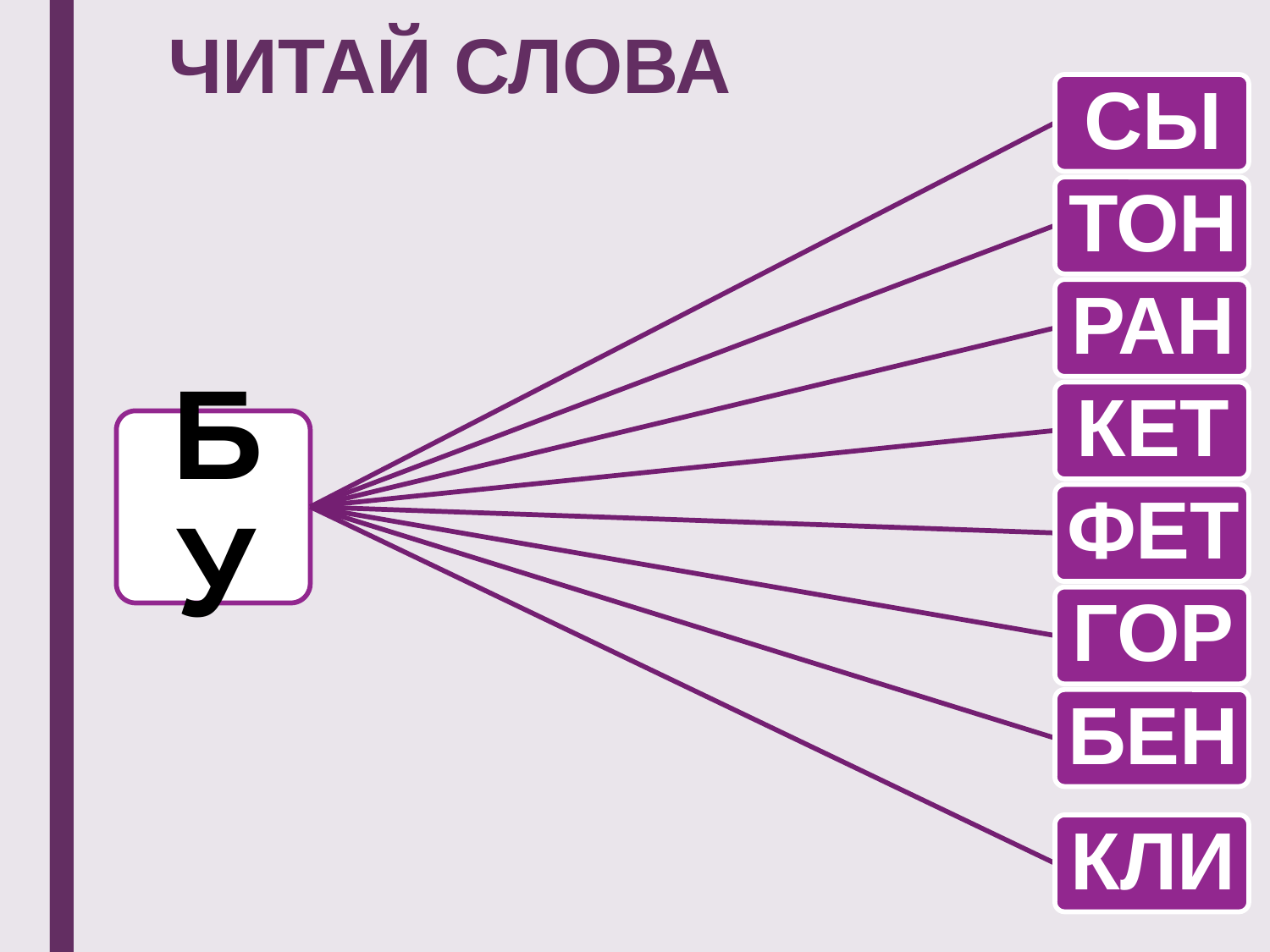

# ЧИТАЙ СЛОВА
БУ

СЫ

ТОН

РАН

КЕТ

ФЕТ

ГОР

БЕН

КЛИ